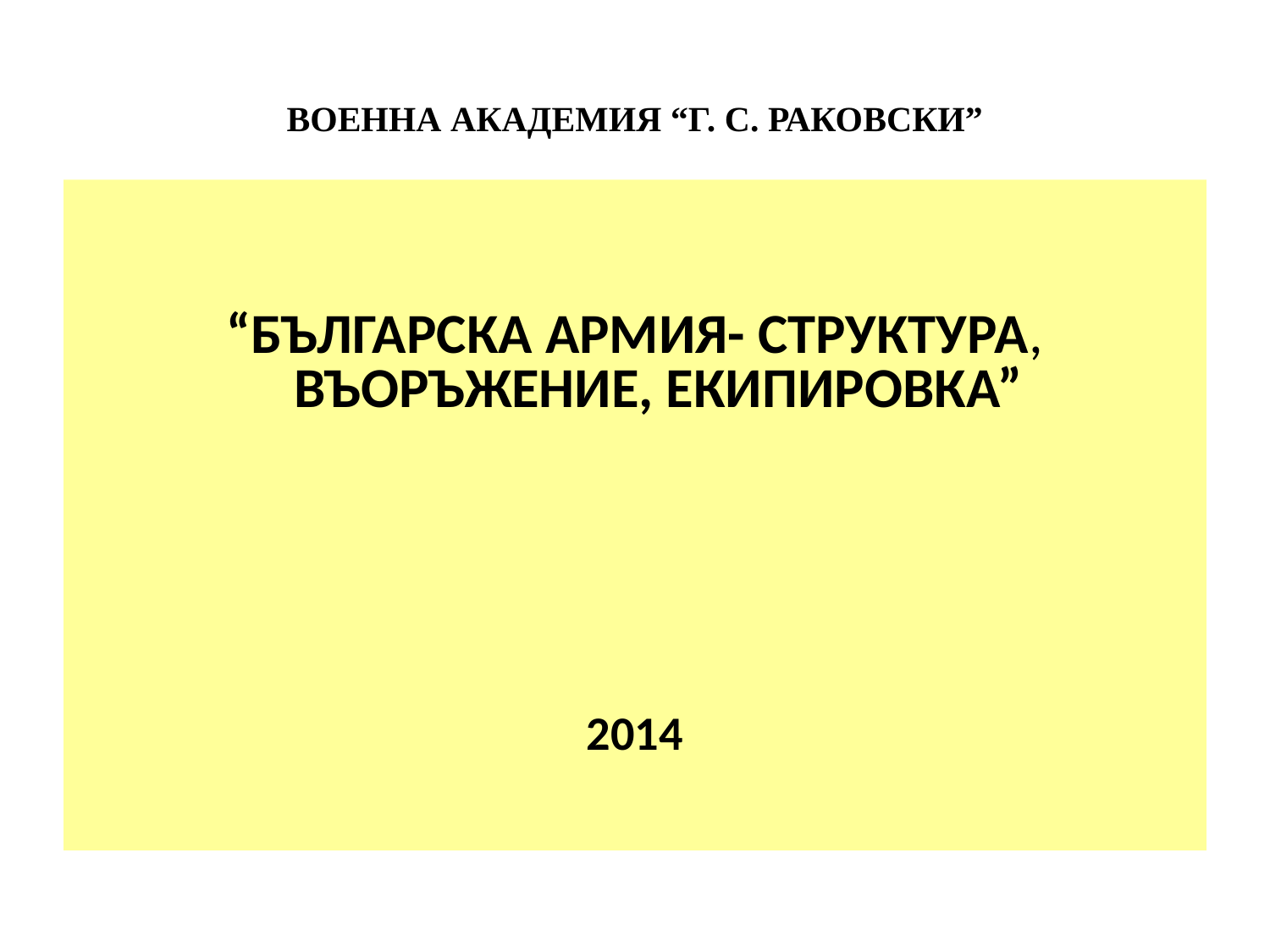

# ВОЕННА АКАДЕМИЯ “Г. С. РАКОВСКИ”

“БЪЛГАРСКА АРМИЯ- СТРУКТУРА, ВЪОРЪЖЕНИЕ, ЕКИПИРОВКА”

2014